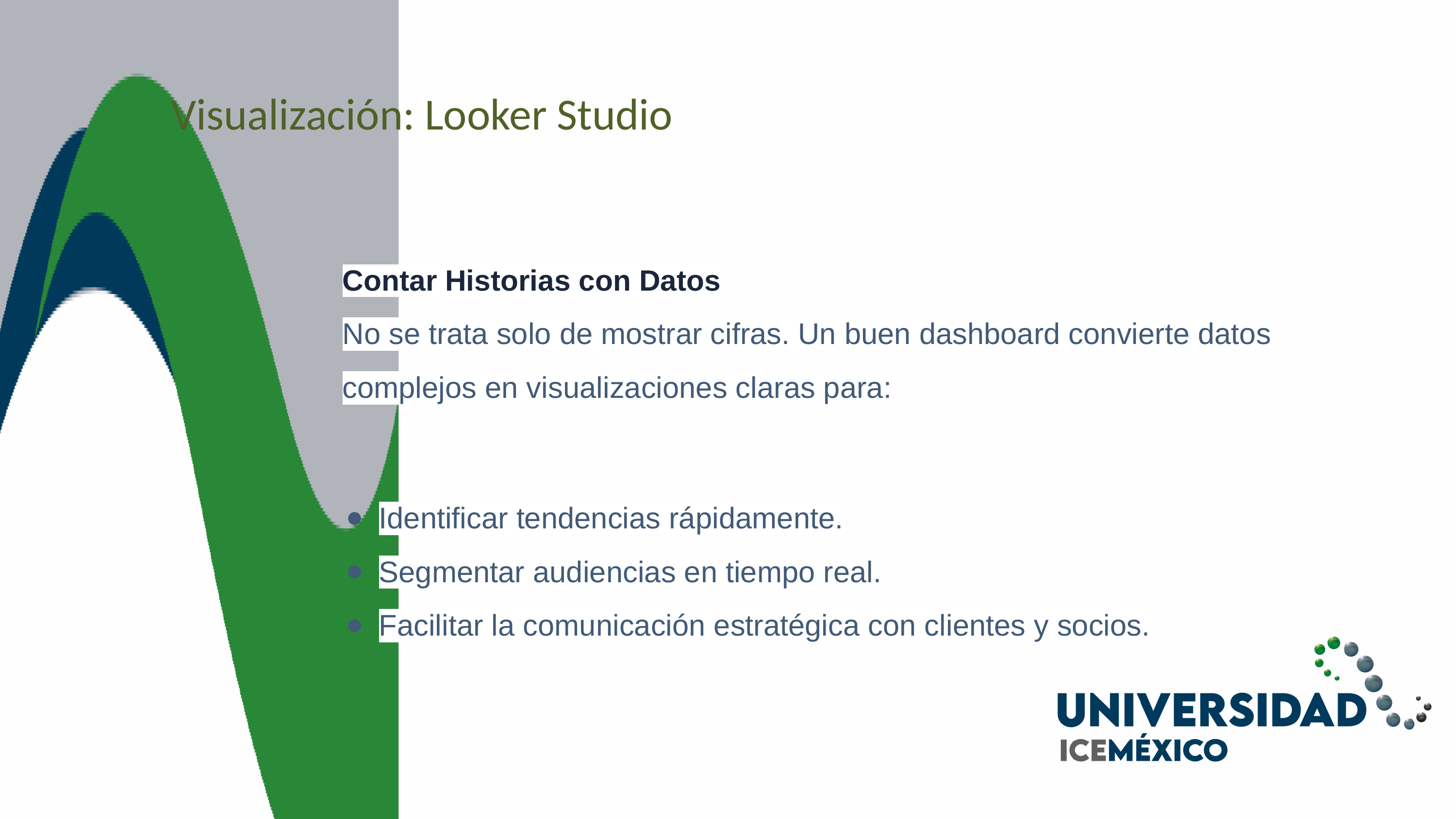

Visualización: Looker Studio

Contar Historias con Datos
No se trata solo de mostrar cifras. Un buen dashboard convierte datos complejos en visualizaciones claras para:

Identificar tendencias rápidamente.
Segmentar audiencias en tiempo real.
Facilitar la comunicación estratégica con clientes y socios.